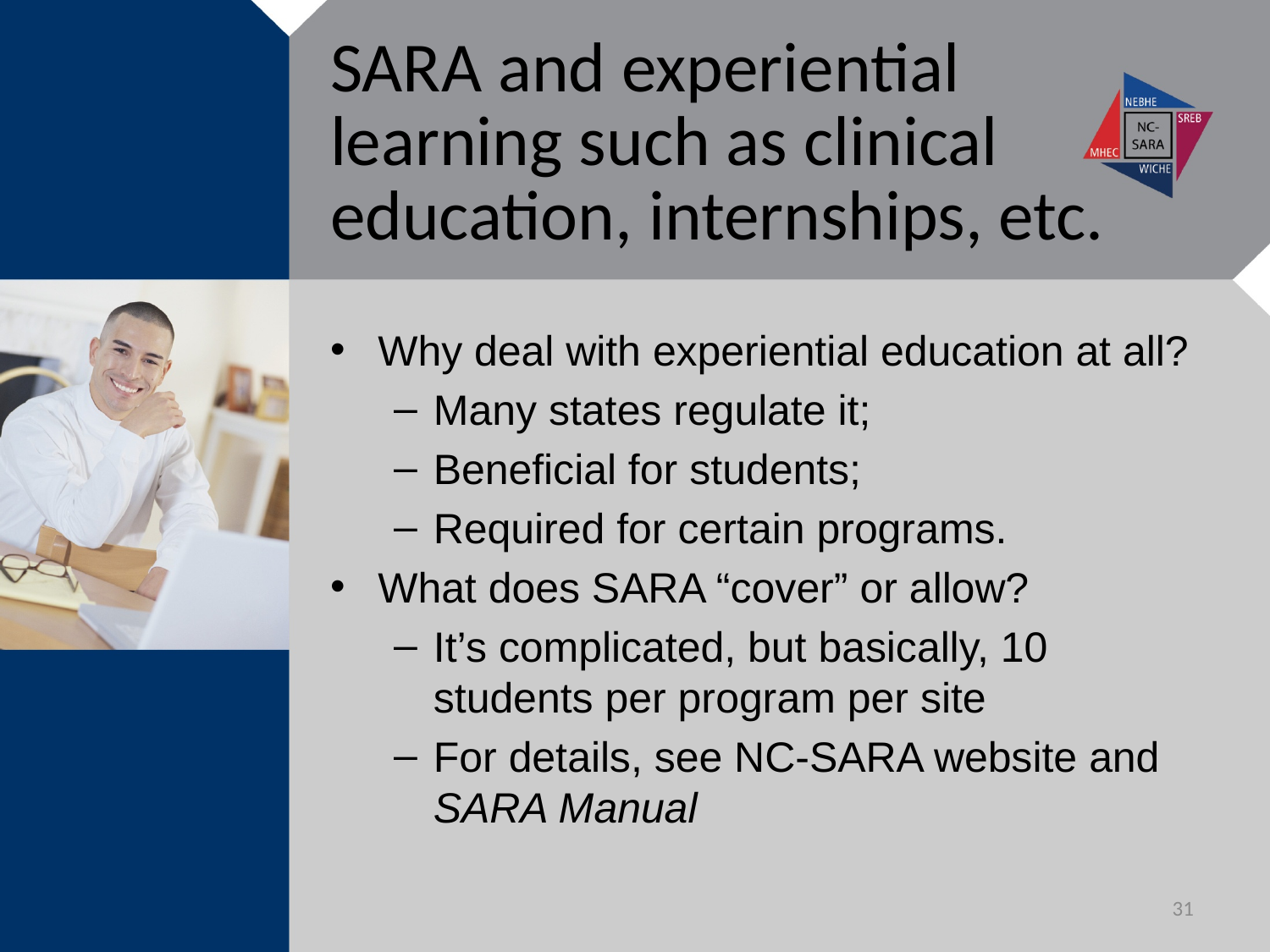

# SARA and experiential learning such as clinical education, internships, etc.
Why deal with experiential education at all?
Many states regulate it;
Beneficial for students;
Required for certain programs.
What does SARA “cover” or allow?
It’s complicated, but basically, 10 students per program per site
For details, see NC-SARA website and SARA Manual

31